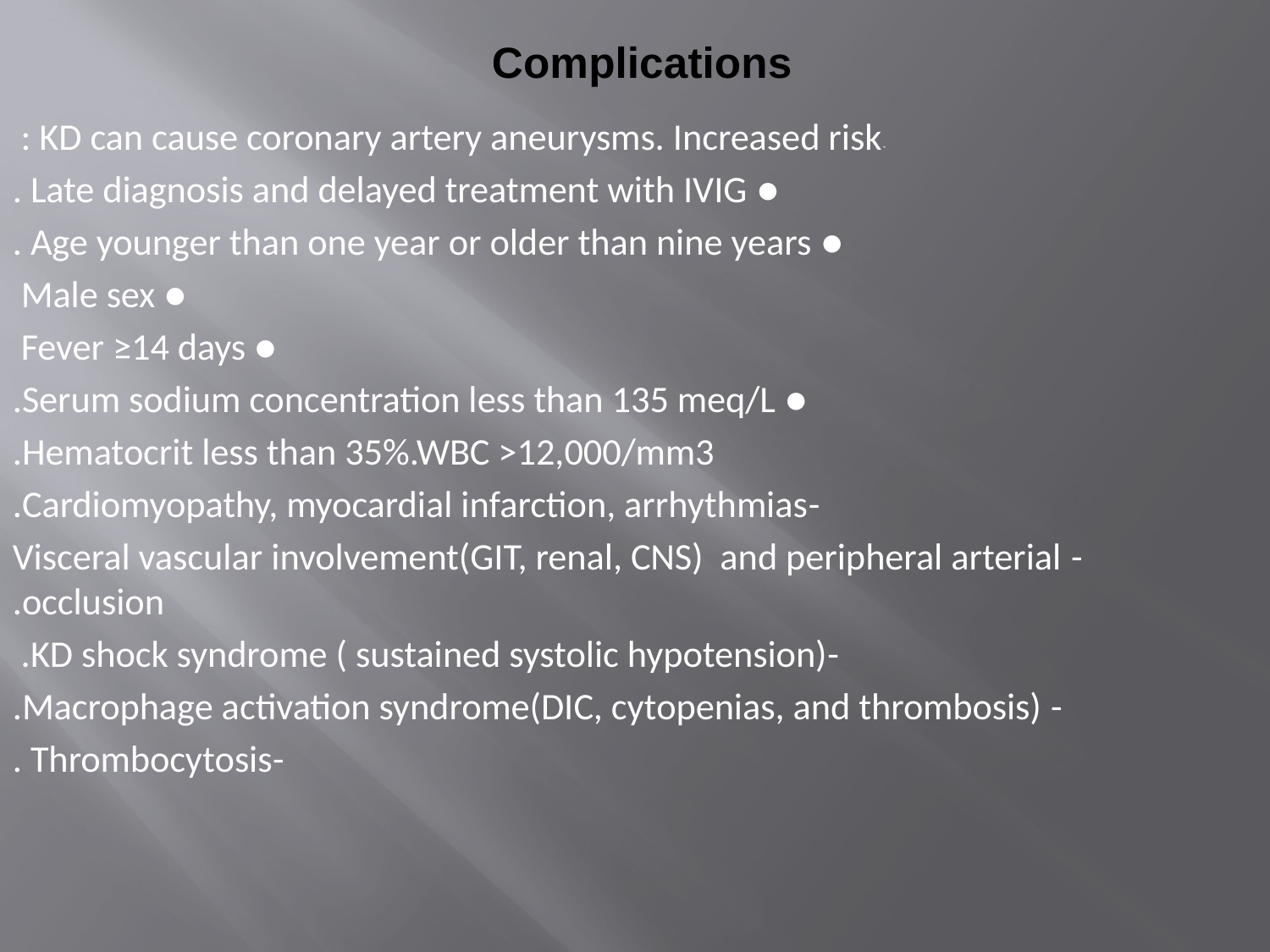

# Complications
-KD can cause coronary artery aneurysms. Increased risk :
 ● Late diagnosis and delayed treatment with IVIG .
● Age younger than one year or older than nine years .
● Male sex
● Fever ≥14 days
● Serum sodium concentration less than 135 meq/L.
Hematocrit less than 35%.WBC >12,000/mm3.
 -Cardiomyopathy, myocardial infarction, arrhythmias.
- Visceral vascular involvement(GIT, renal, CNS)  and peripheral arterial occlusion.
-KD shock syndrome ( sustained systolic hypotension).
- Macrophage activation syndrome(DIC, cytopenias, and thrombosis).
-Thrombocytosis .